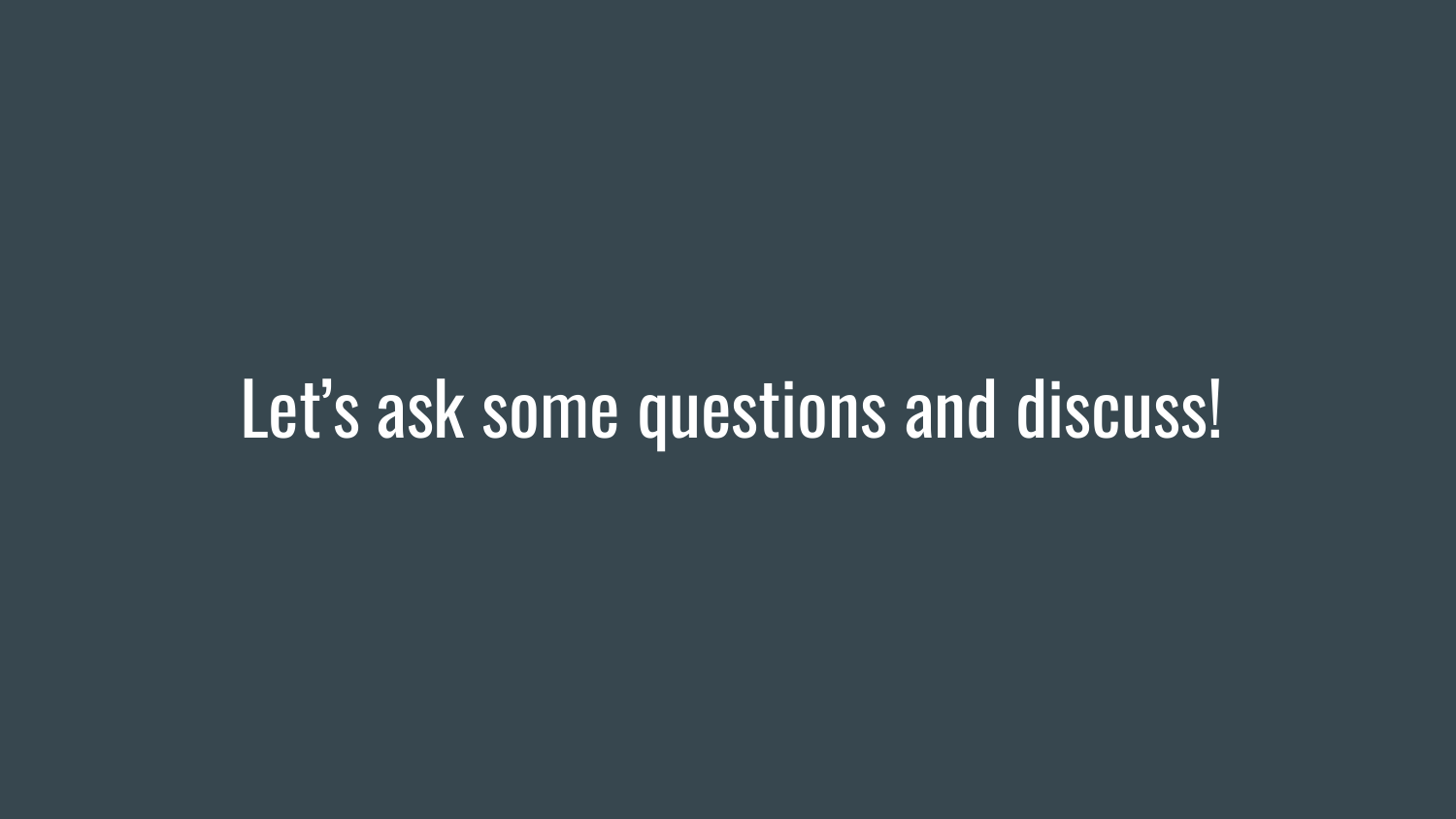

# Let’s ask some questions and discuss!